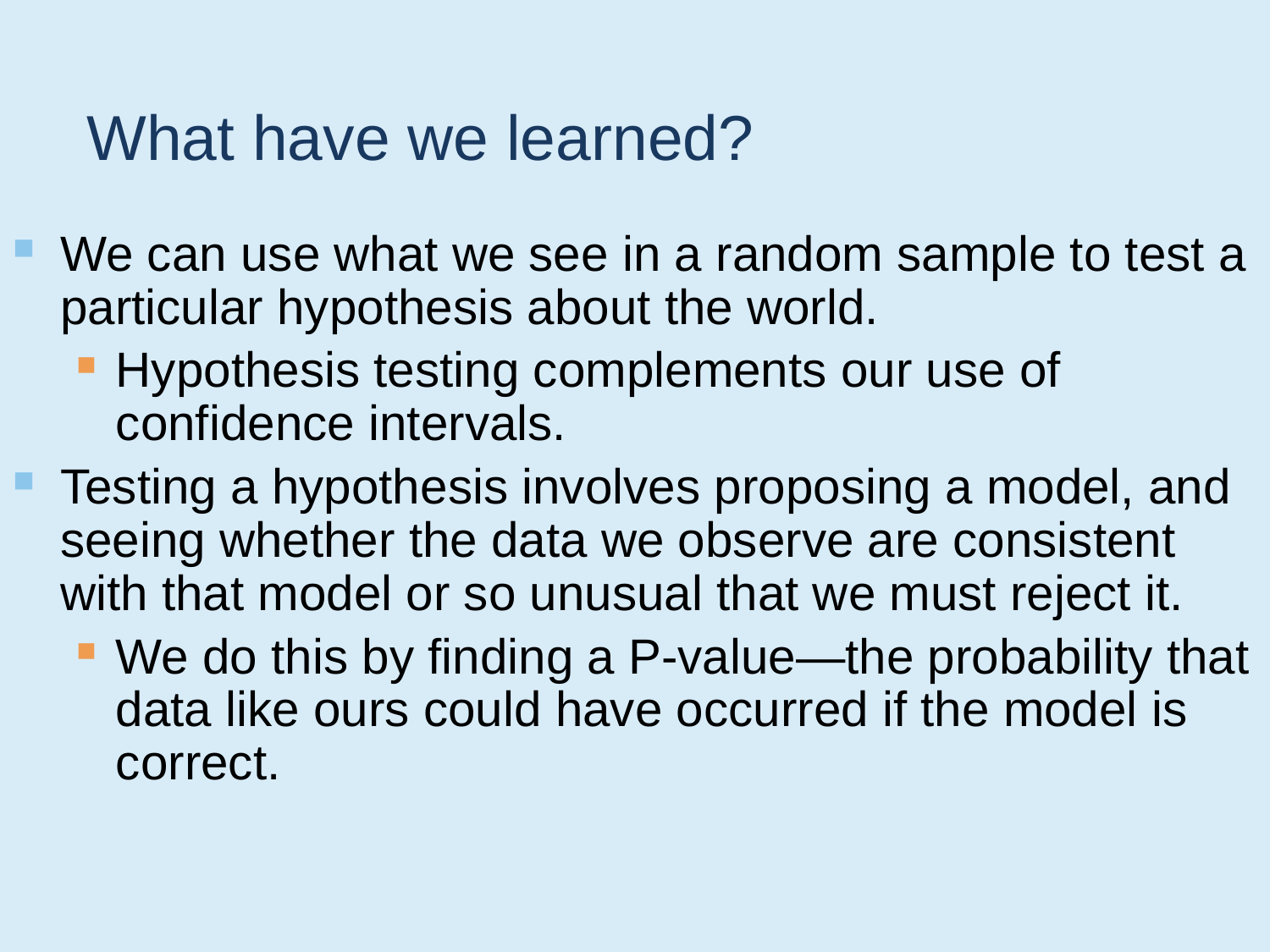

# What have we learned?
We can use what we see in a random sample to test a particular hypothesis about the world.
Hypothesis testing complements our use of confidence intervals.
Testing a hypothesis involves proposing a model, and seeing whether the data we observe are consistent with that model or so unusual that we must reject it.
We do this by finding a P-value—the probability that data like ours could have occurred if the model is correct.